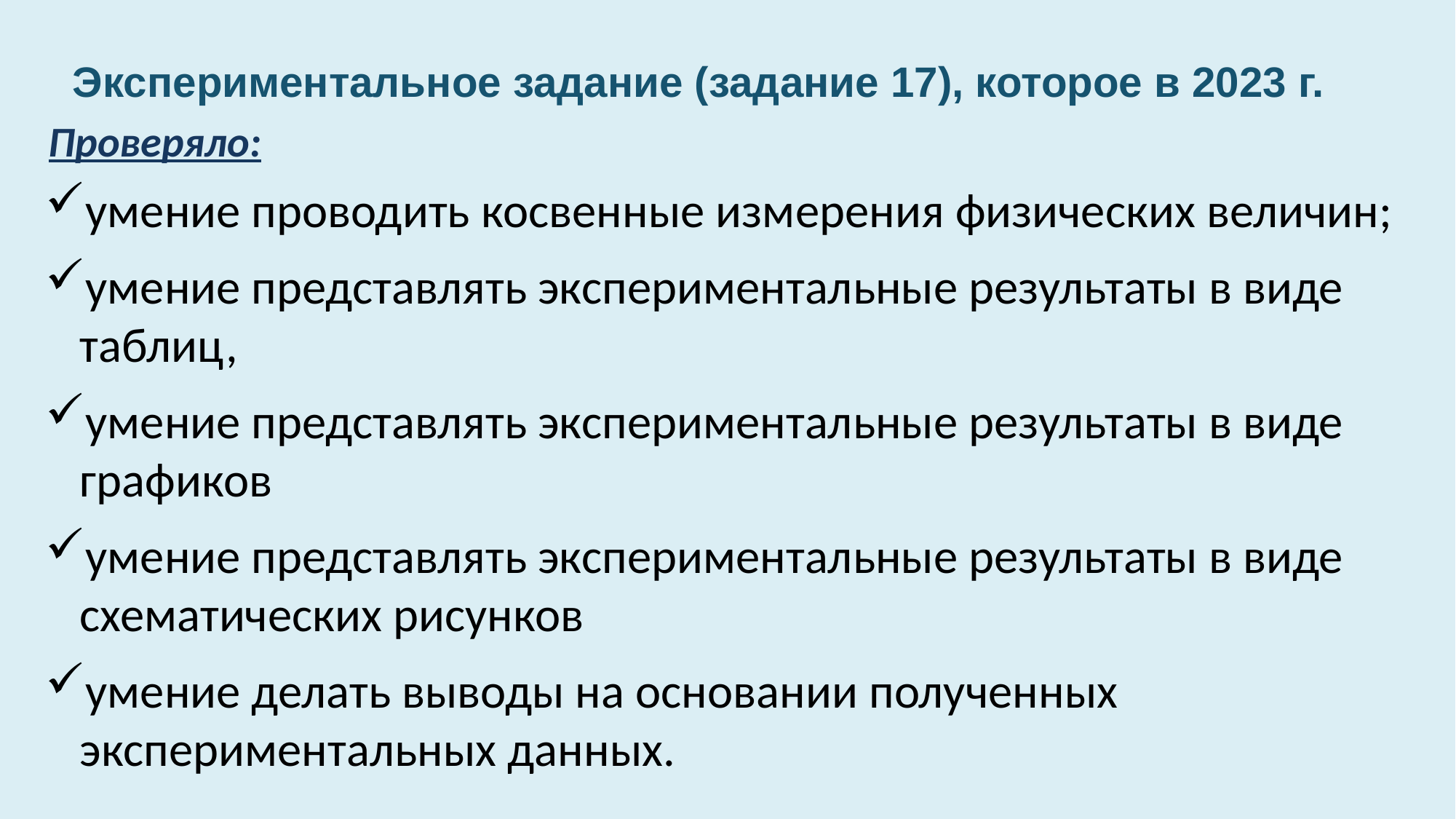

# Экспериментальное задание (задание 17), которое в 2023 г.
Проверяло:
умение проводить косвенные измерения физических величин;
умение представлять экспериментальные результаты в виде таблиц,
умение представлять экспериментальные результаты в виде графиков
умение представлять экспериментальные результаты в виде схематических рисунков
умение делать выводы на основании полученных экспериментальных данных.